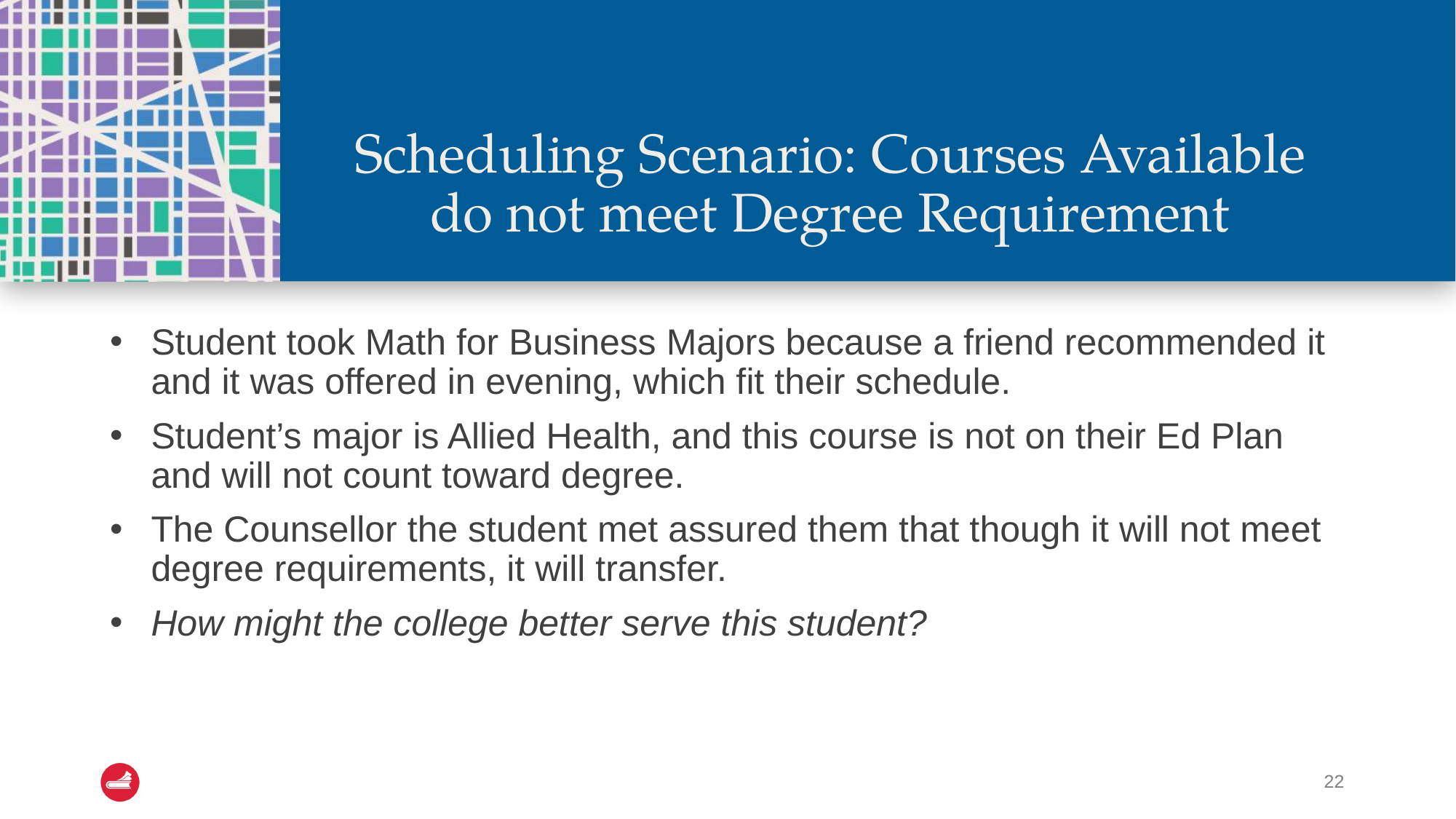

# Scheduling Scenario: Courses Available do not meet Degree Requirement
Student took Math for Business Majors because a friend recommended it and it was offered in evening, which fit their schedule.
Student’s major is Allied Health, and this course is not on their Ed Plan and will not count toward degree.
The Counsellor the student met assured them that though it will not meet degree requirements, it will transfer.
How might the college better serve this student?

22